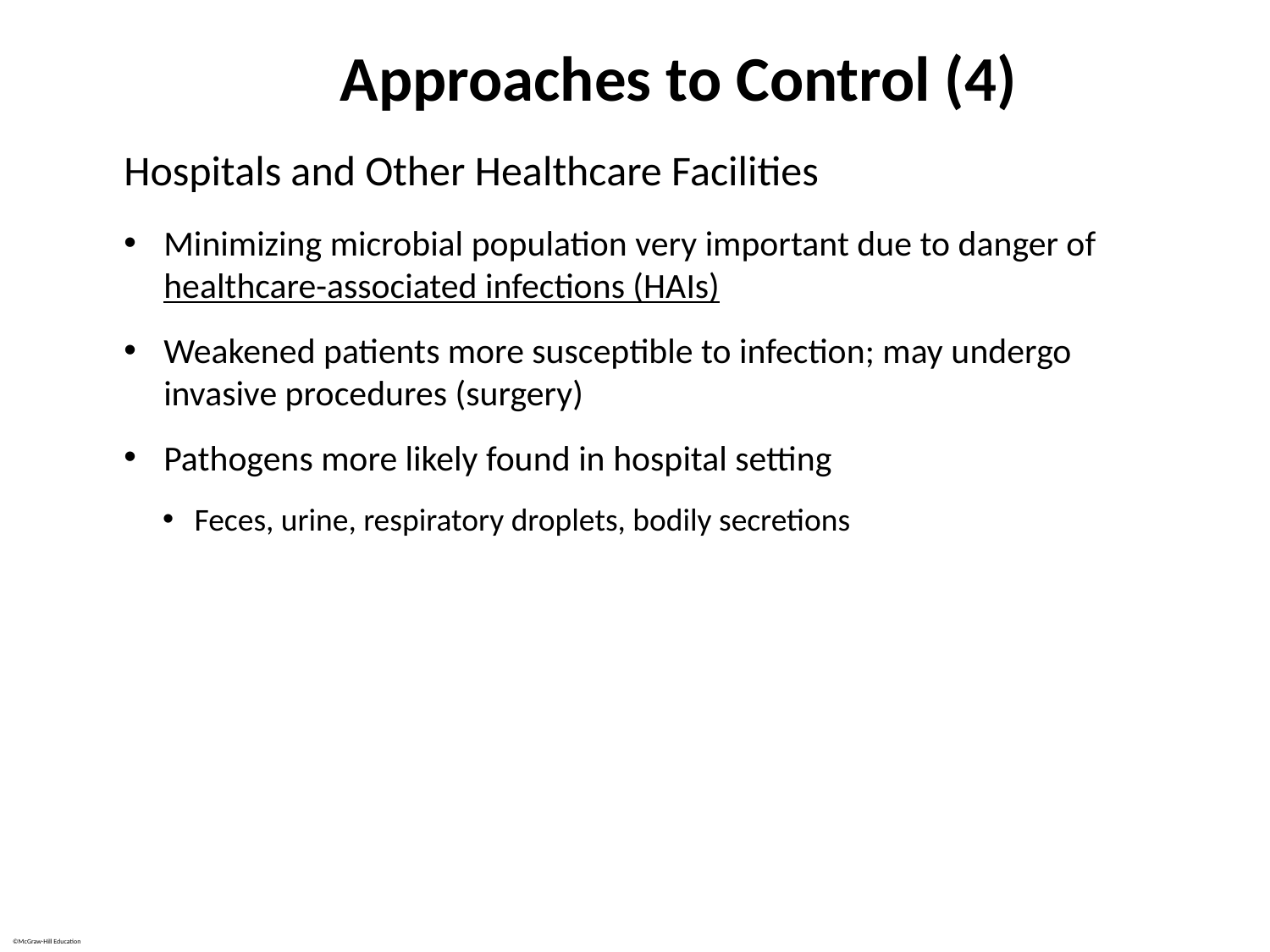

# Approaches to Control (4)
Hospitals and Other Healthcare Facilities
Minimizing microbial population very important due to danger of healthcare-associated infections (HAIs)
Weakened patients more susceptible to infection; may undergo invasive procedures (surgery)
Pathogens more likely found in hospital setting
Feces, urine, respiratory droplets, bodily secretions